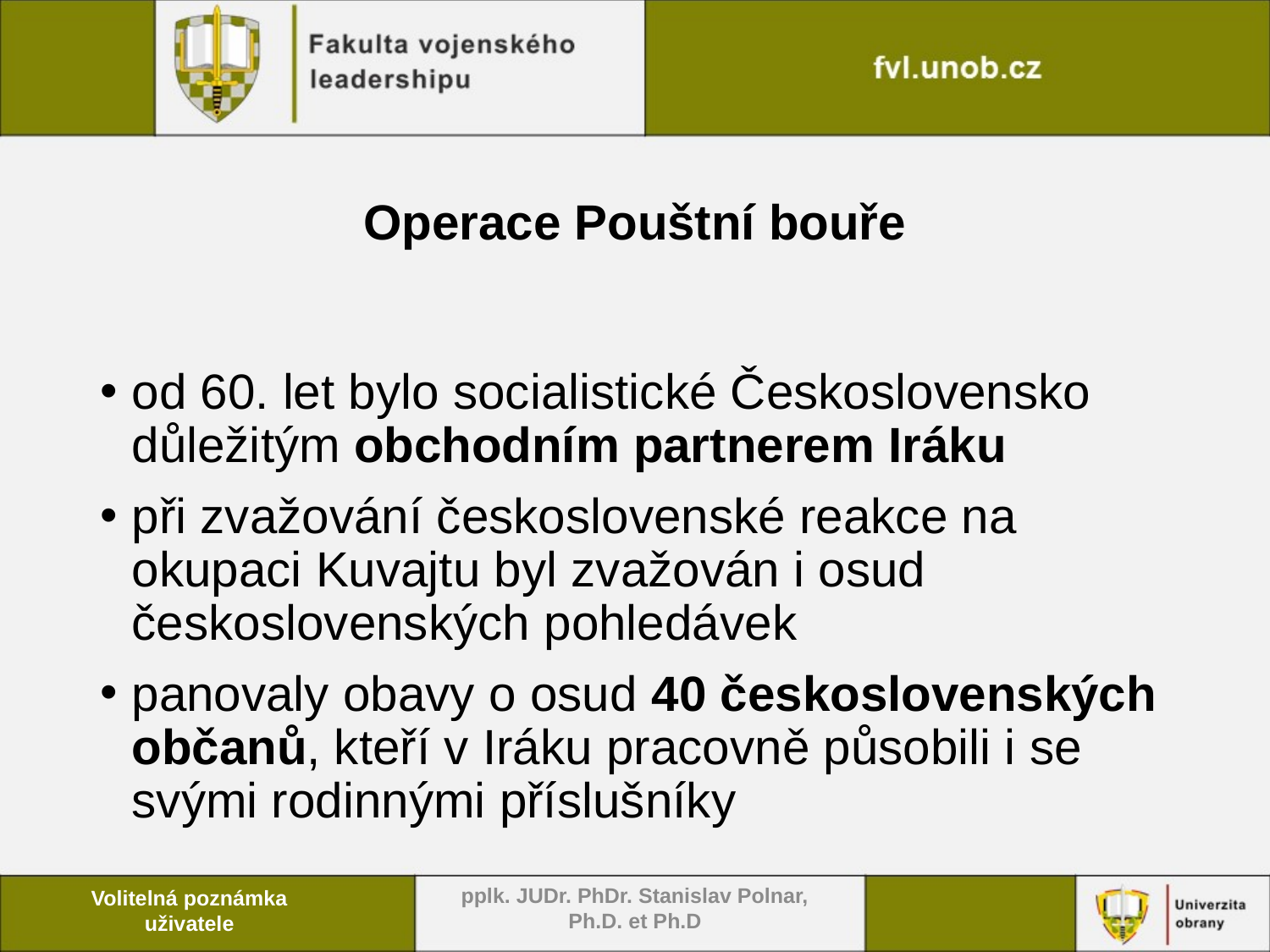

# Operace Pouštní bouře
od 60. let bylo socialistické Československo důležitým obchodním partnerem Iráku
při zvažování československé reakce na okupaci Kuvajtu byl zvažován i osud československých pohledávek
panovaly obavy o osud 40 československých občanů, kteří v Iráku pracovně působili i se svými rodinnými příslušníky
pplk. JUDr. PhDr. Stanislav Polnar, Ph.D. et Ph.D
Volitelná poznámka uživatele